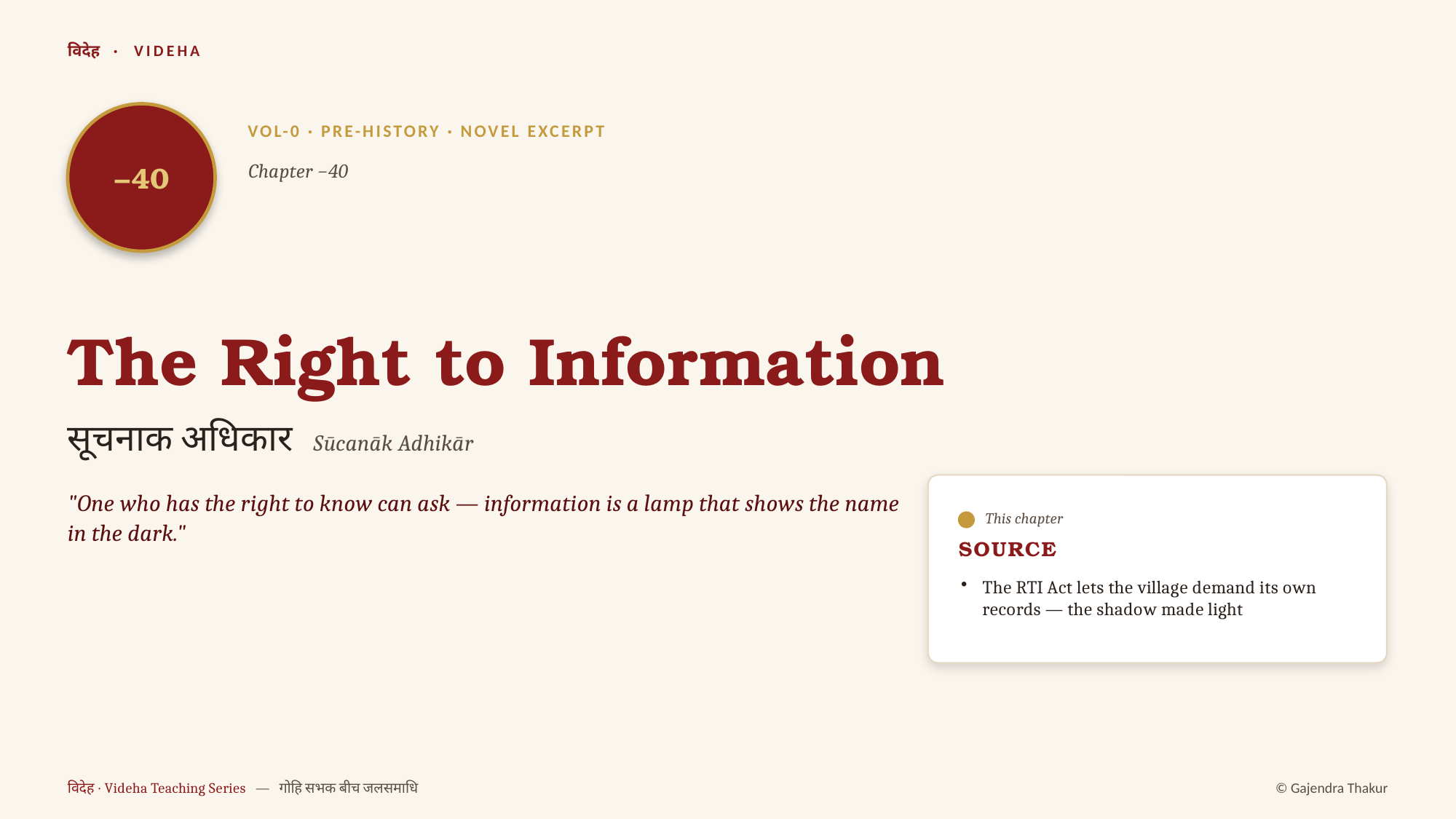

विदेह  ·  VIDEHA

−40
VOL-0 · PRE-HISTORY · NOVEL EXCERPT
Chapter −40
The Right to Information
सूचनाक अधिकार    Sūcanāk Adhikār

"One who has the right to know can ask — information is a lamp that shows the name in the dark."
This chapter

SOURCE
The RTI Act lets the village demand its own records — the shadow made light
विदेह · Videha Teaching Series   —   गोहि सभक बीच जलसमाधि
© Gajendra Thakur